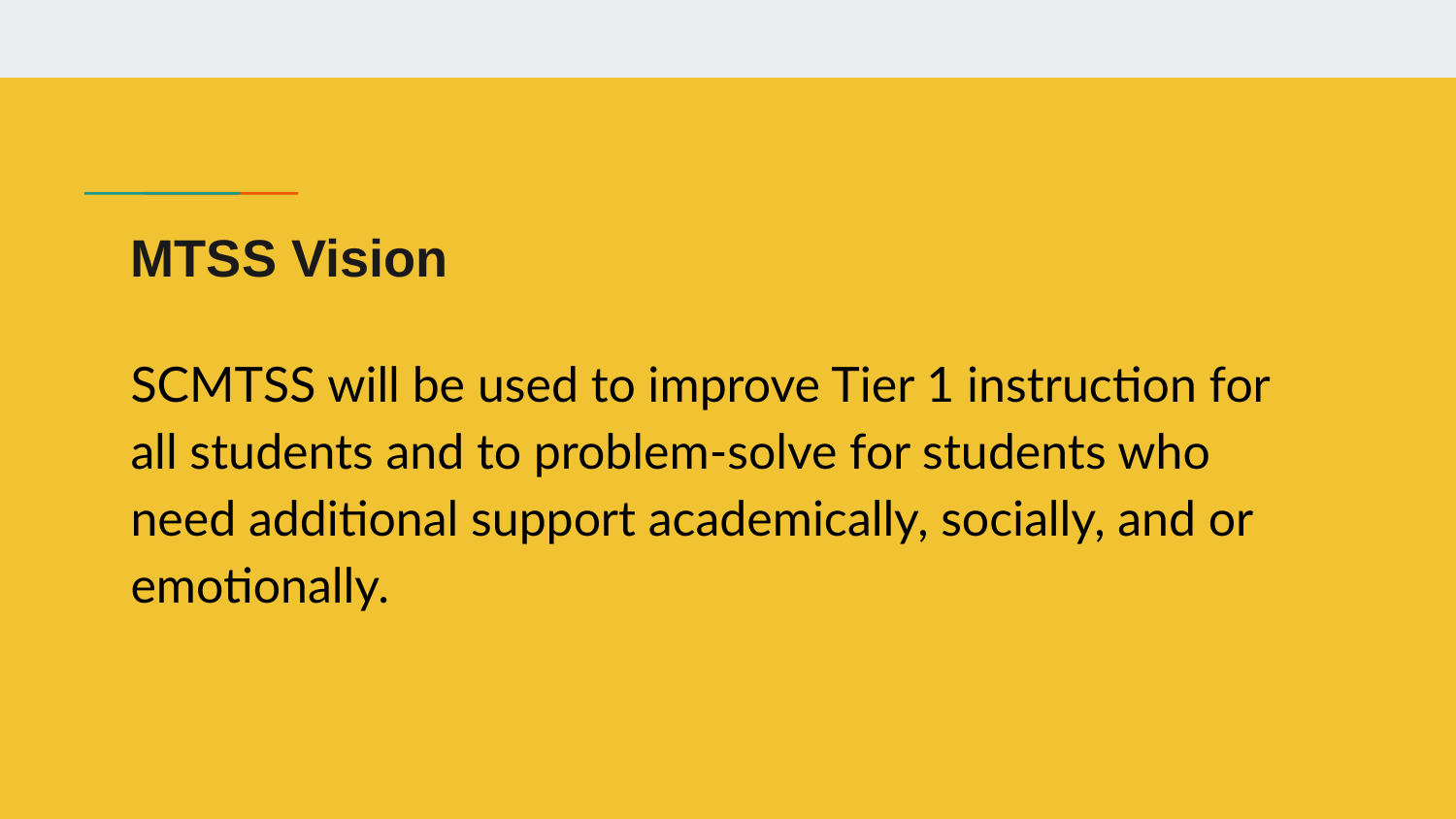

# MTSS Vision
SCMTSS will be used to improve Tier 1 instruction for all students and to problem-solve for students who need additional support academically, socially, and or emotionally.